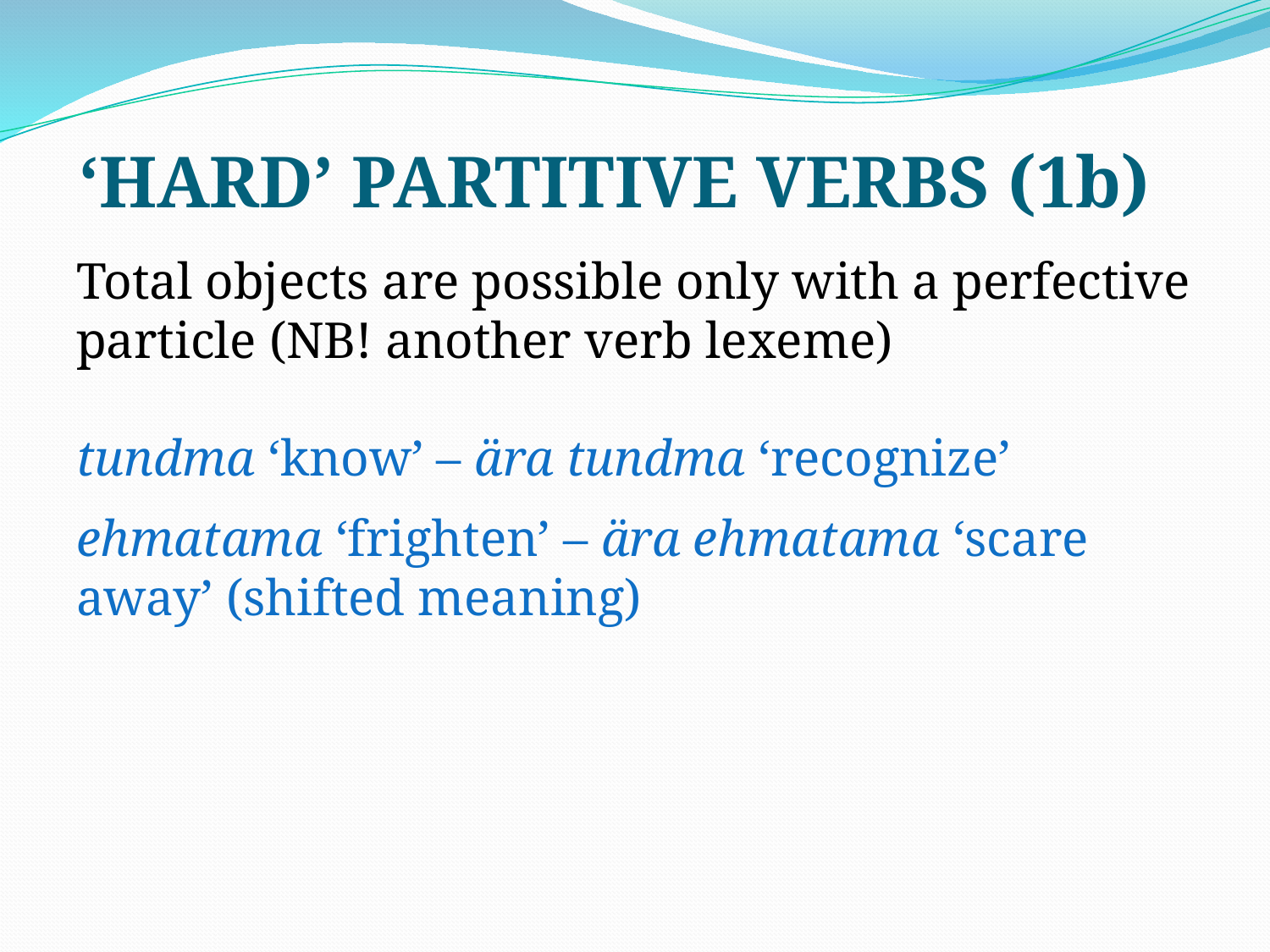

# ‘HARD’ PARTITIVE VERBS (1b)
Total objects are possible only with a perfective particle (NB! another verb lexeme)

tundma ‘know’ – ära tundma ‘recognize’
ehmatama ‘frighten’ – ära ehmatama ‘scare away’ (shifted meaning)